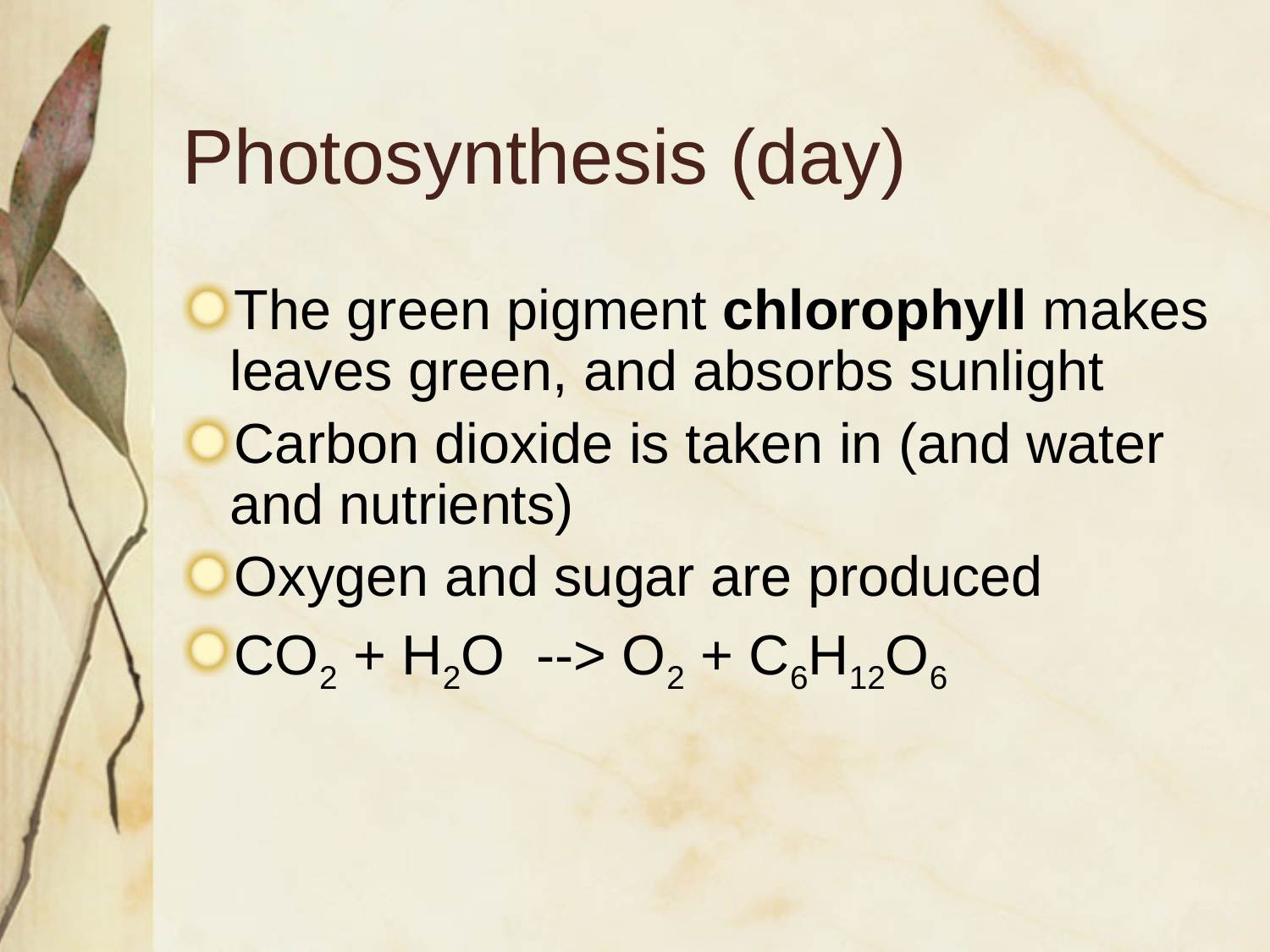

# Photosynthesis (day)
The green pigment chlorophyll makes leaves green, and absorbs sunlight
Carbon dioxide is taken in (and water and nutrients)
Oxygen and sugar are produced
CO2 + H2O  --> O2 + C6H12O6